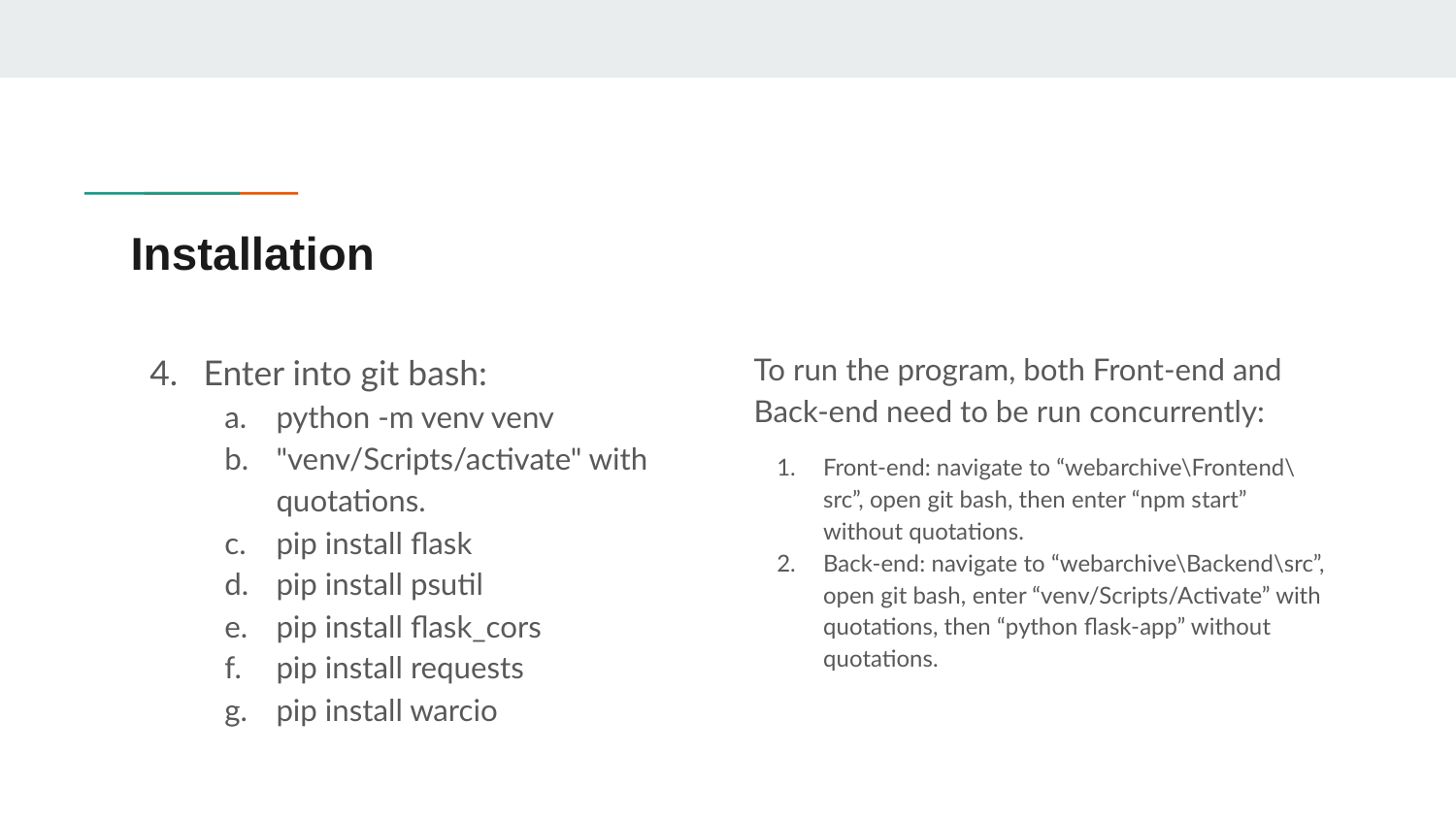

# Installation
Enter into git bash:
python -m venv venv
"venv/Scripts/activate" with quotations.
pip install flask
pip install psutil
pip install flask_cors
pip install requests
pip install warcio

To run the program, both Front-end and Back-end need to be run concurrently:
Front-end: navigate to “webarchive\Frontend\src”, open git bash, then enter “npm start” without quotations.
Back-end: navigate to “webarchive\Backend\src”, open git bash, enter “venv/Scripts/Activate” with quotations, then “python flask-app” without quotations.